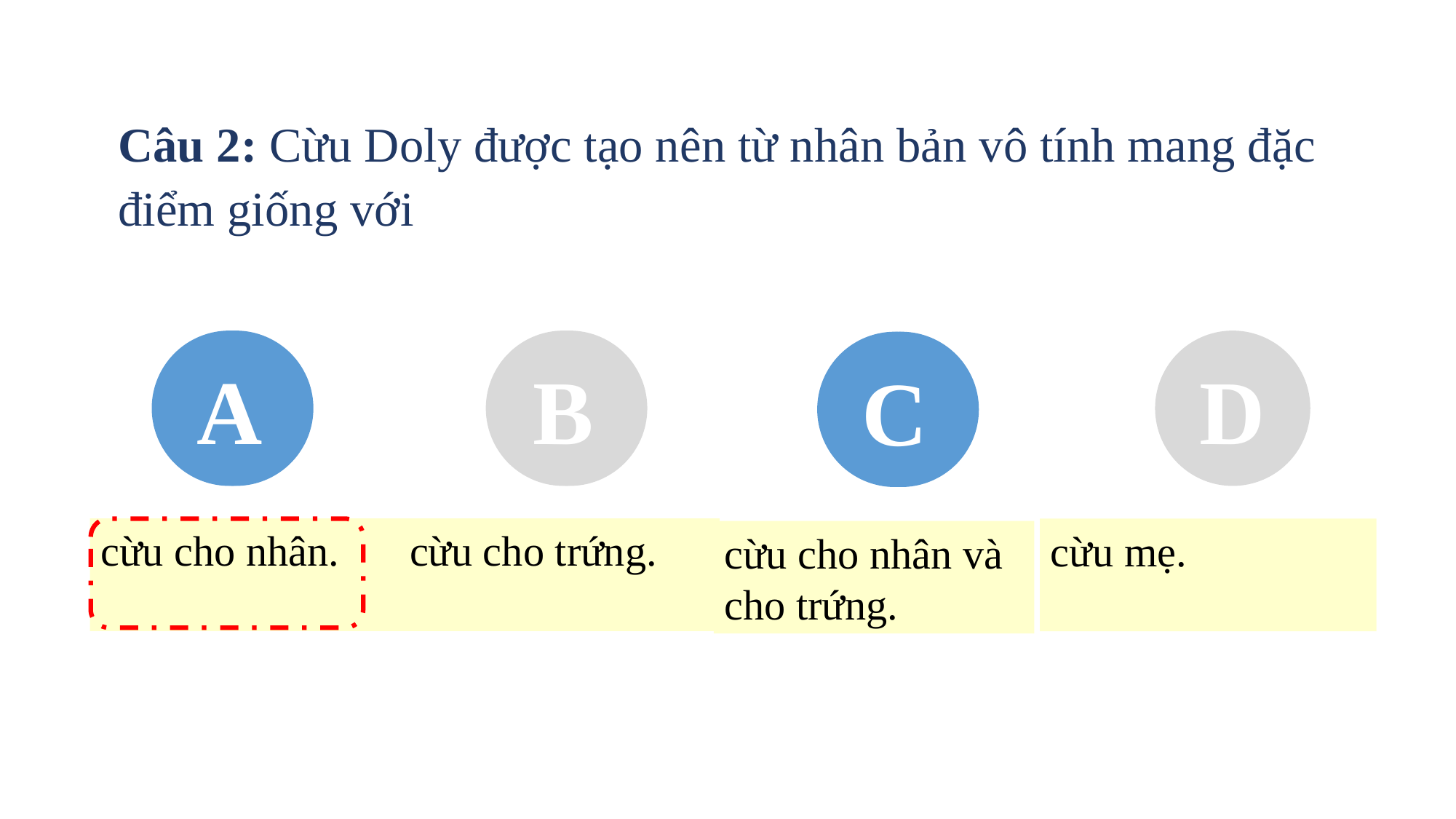

Câu 2: Cừu Doly được tạo nên từ nhân bản vô tính mang đặc điểm giống với
A

A

B

B

D

C
C
cừu cho nhân.

cừu cho trứng.

cừu mẹ.

cừu cho nhân và cho trứng.